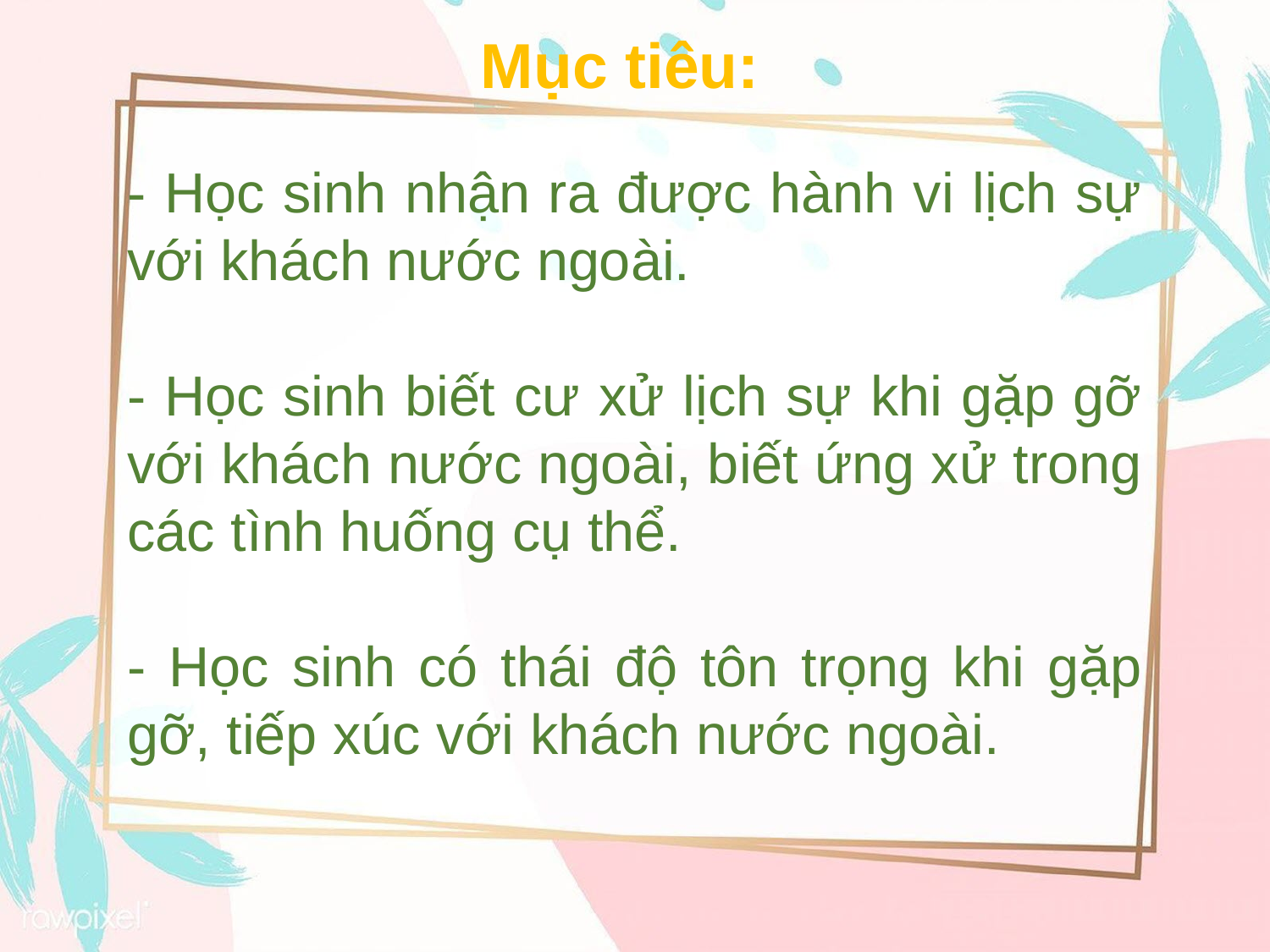

Mục tiêu:
- Học sinh nhận ra được hành vi lịch sự với khách nước ngoài.

- Học sinh biết cư xử lịch sự khi gặp gỡ với khách nước ngoài, biết ứng xử trong các tình huống cụ thể.

- Học sinh có thái độ tôn trọng khi gặp gỡ, tiếp xúc với khách nước ngoài.